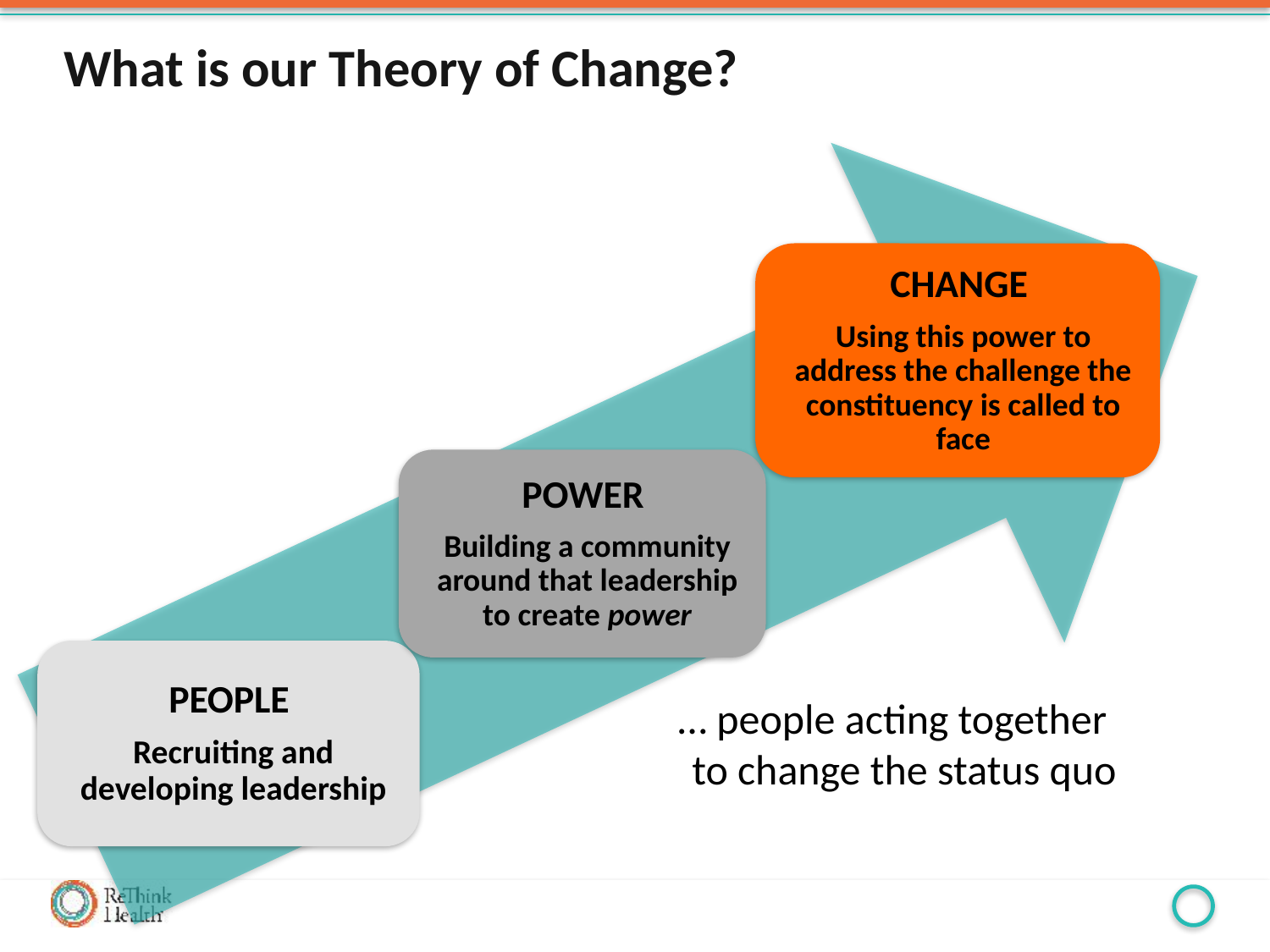

# What is our Theory of Change?
PEOPLE
Recruiting and developing leadership
POWER
Building a community around that leadership to create power
CHANGE
Using this power to address the challenge the constituency is called to face
… people acting together
to change the status quo